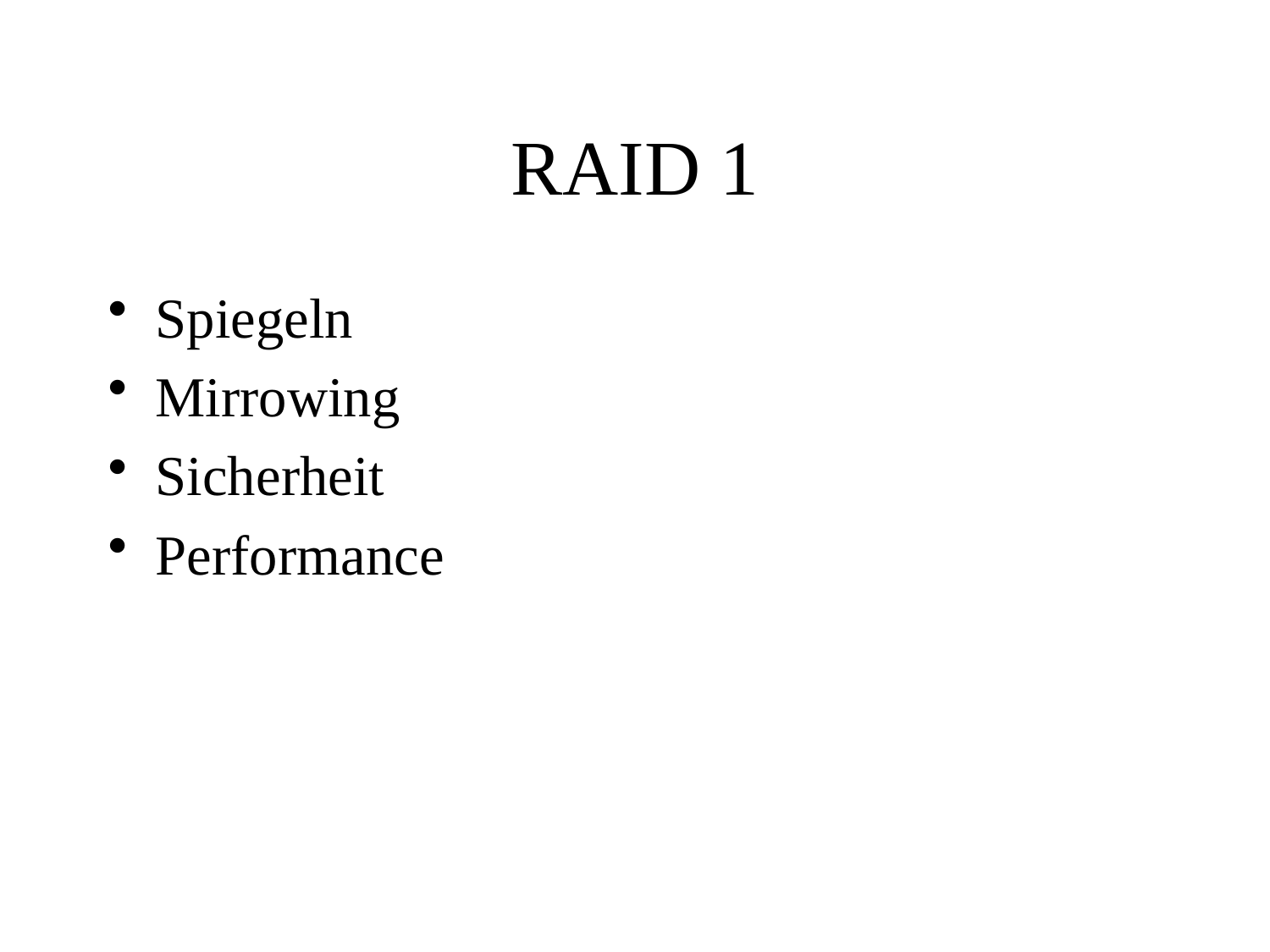

# RAID 1
Spiegeln
Mirrowing
Sicherheit
Performance